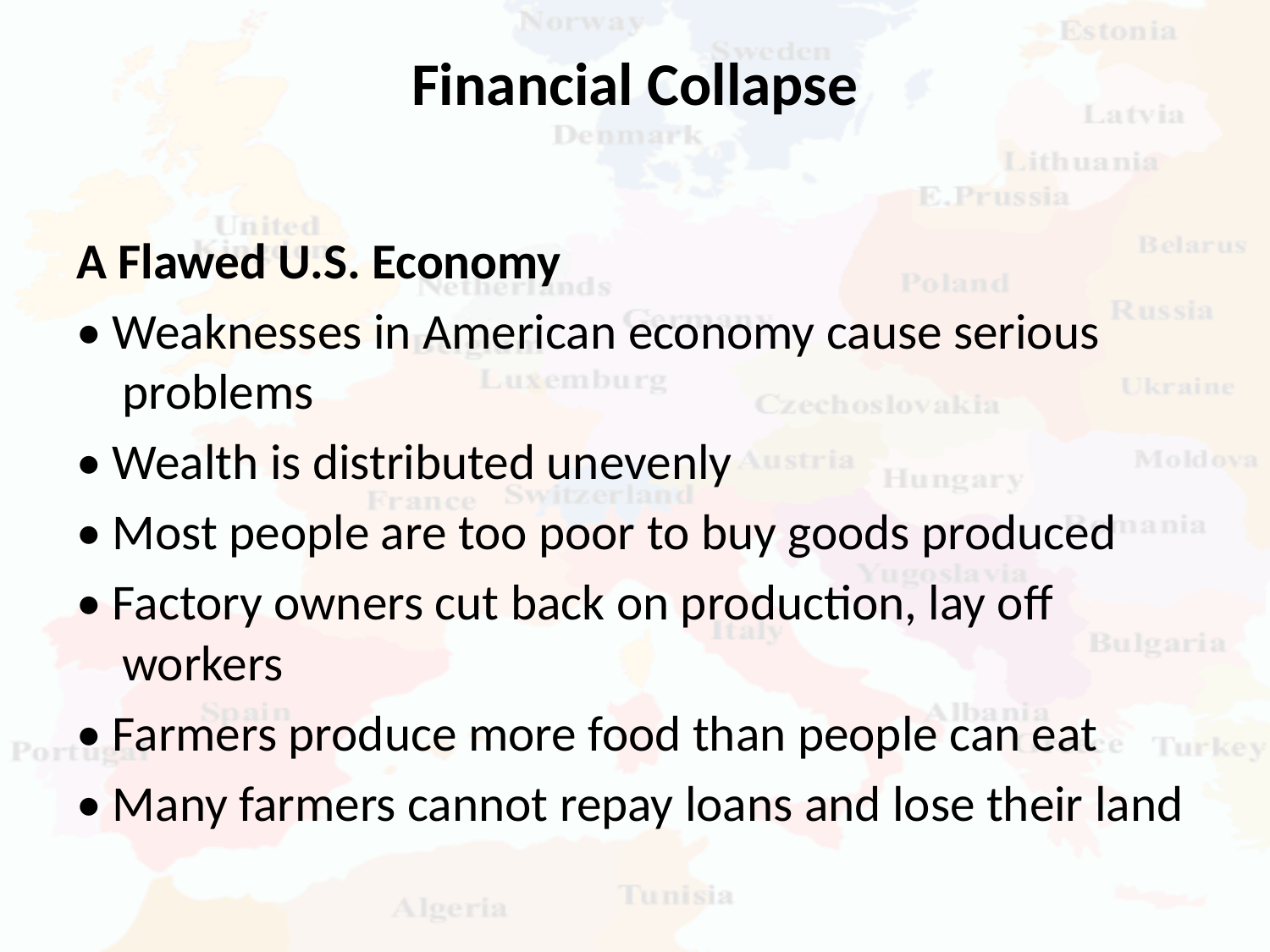

# Financial Collapse
A Flawed U.S. Economy
• Weaknesses in American economy cause serious problems
• Wealth is distributed unevenly
• Most people are too poor to buy goods produced
• Factory owners cut back on production, lay off workers
• Farmers produce more food than people can eat
• Many farmers cannot repay loans and lose their land